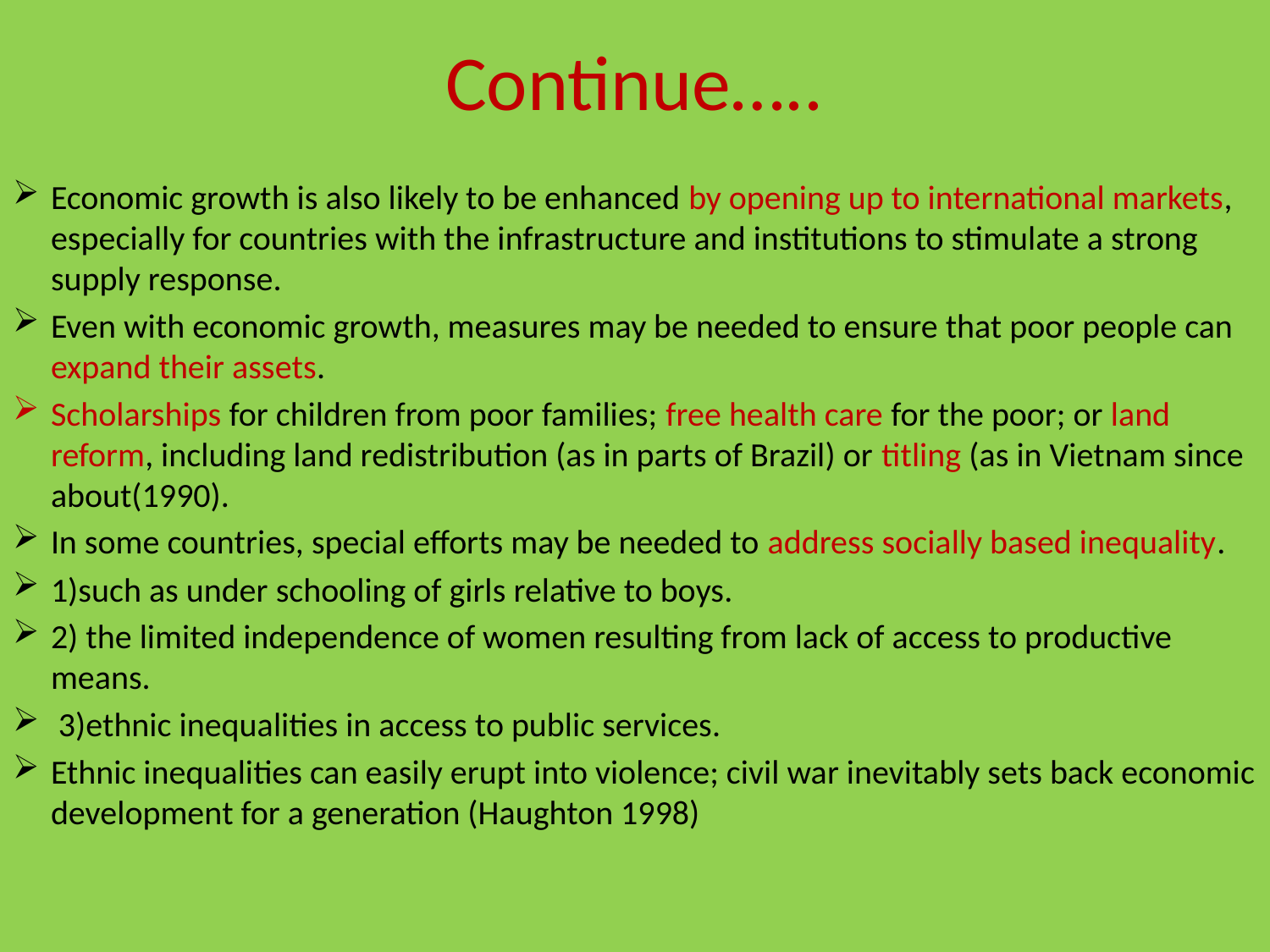

# Continue…..
Economic growth is also likely to be enhanced by opening up to international markets, especially for countries with the infrastructure and institutions to stimulate a strong supply response.
Even with economic growth, measures may be needed to ensure that poor people can expand their assets.
Scholarships for children from poor families; free health care for the poor; or land reform, including land redistribution (as in parts of Brazil) or titling (as in Vietnam since about(1990).
In some countries, special efforts may be needed to address socially based inequality.
1)such as under schooling of girls relative to boys.
2) the limited independence of women resulting from lack of access to productive means.
 3)ethnic inequalities in access to public services.
Ethnic inequalities can easily erupt into violence; civil war inevitably sets back economic development for a generation (Haughton 1998)